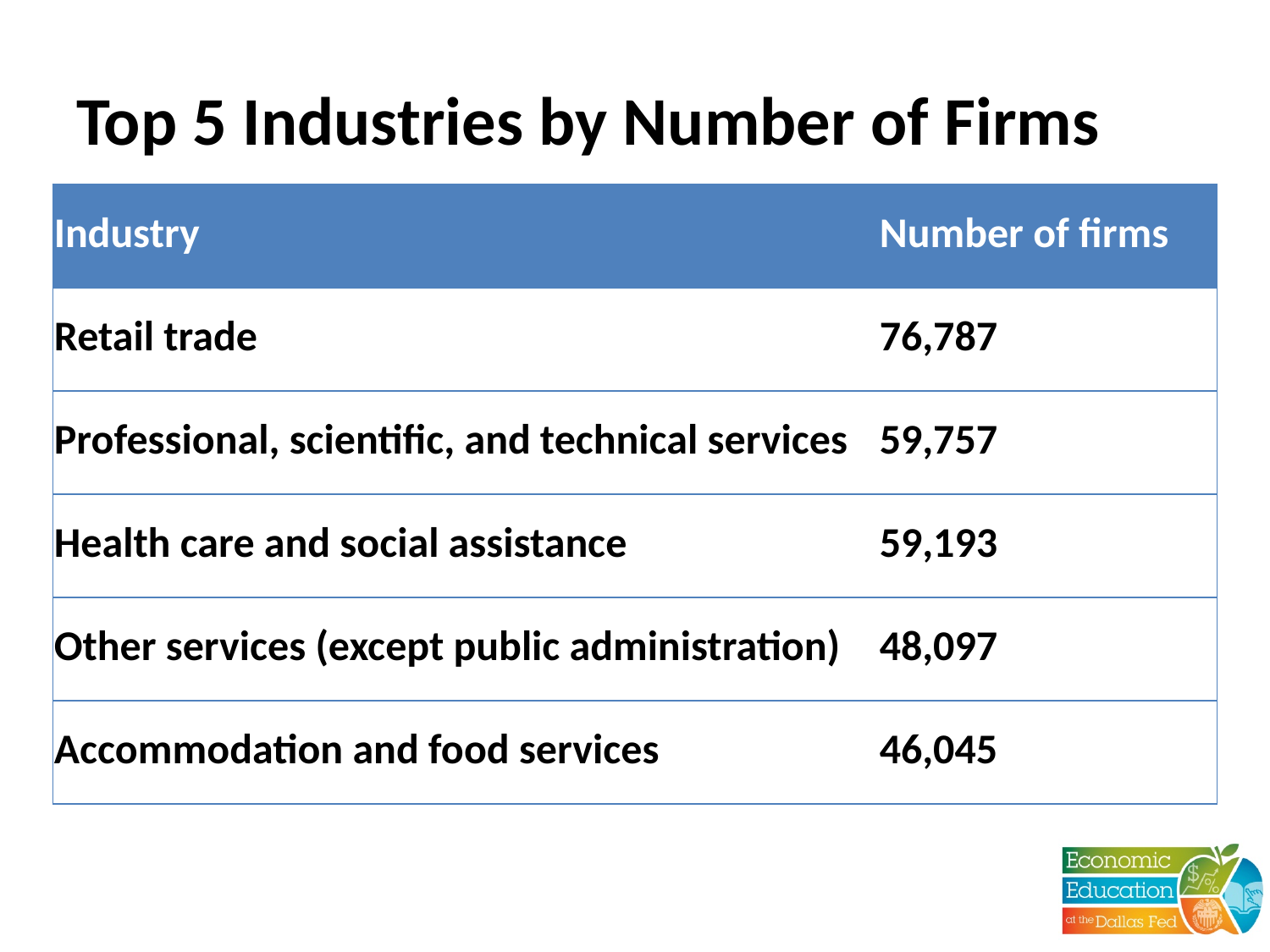

# Top 5 Industries by Number of Firms
| Industry | Number of firms |
| --- | --- |
| Retail trade | 76,787 |
| Professional, scientific, and technical services | 59,757 |
| Health care and social assistance | 59,193 |
| Other services (except public administration) | 48,097 |
| Accommodation and food services | 46,045 |